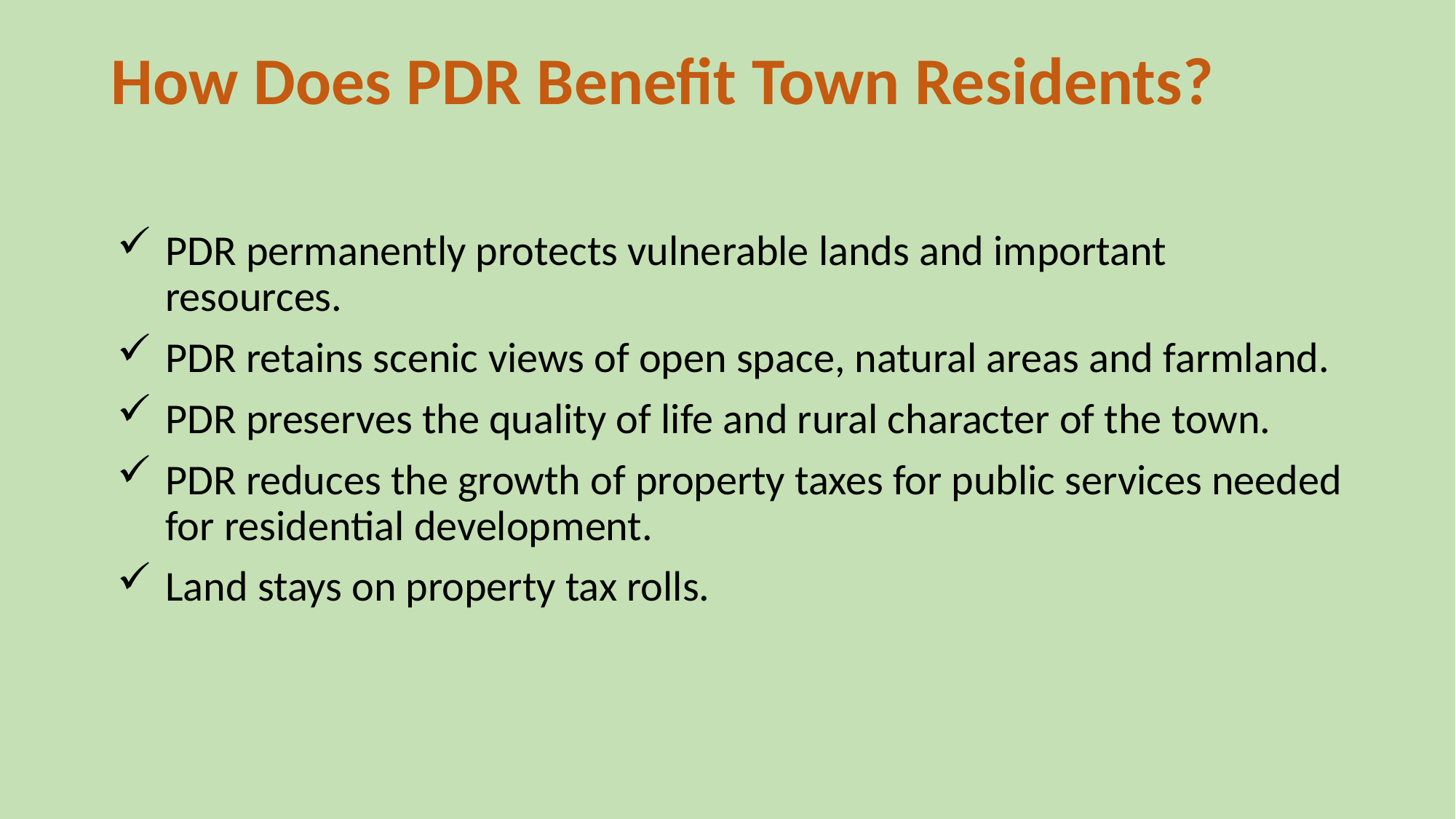

# How Does PDR Benefit Town Residents?
PDR permanently protects vulnerable lands and important resources.
PDR retains scenic views of open space, natural areas and farmland.
PDR preserves the quality of life and rural character of the town.
PDR reduces the growth of property taxes for public services needed for residential development.
Land stays on property tax rolls.